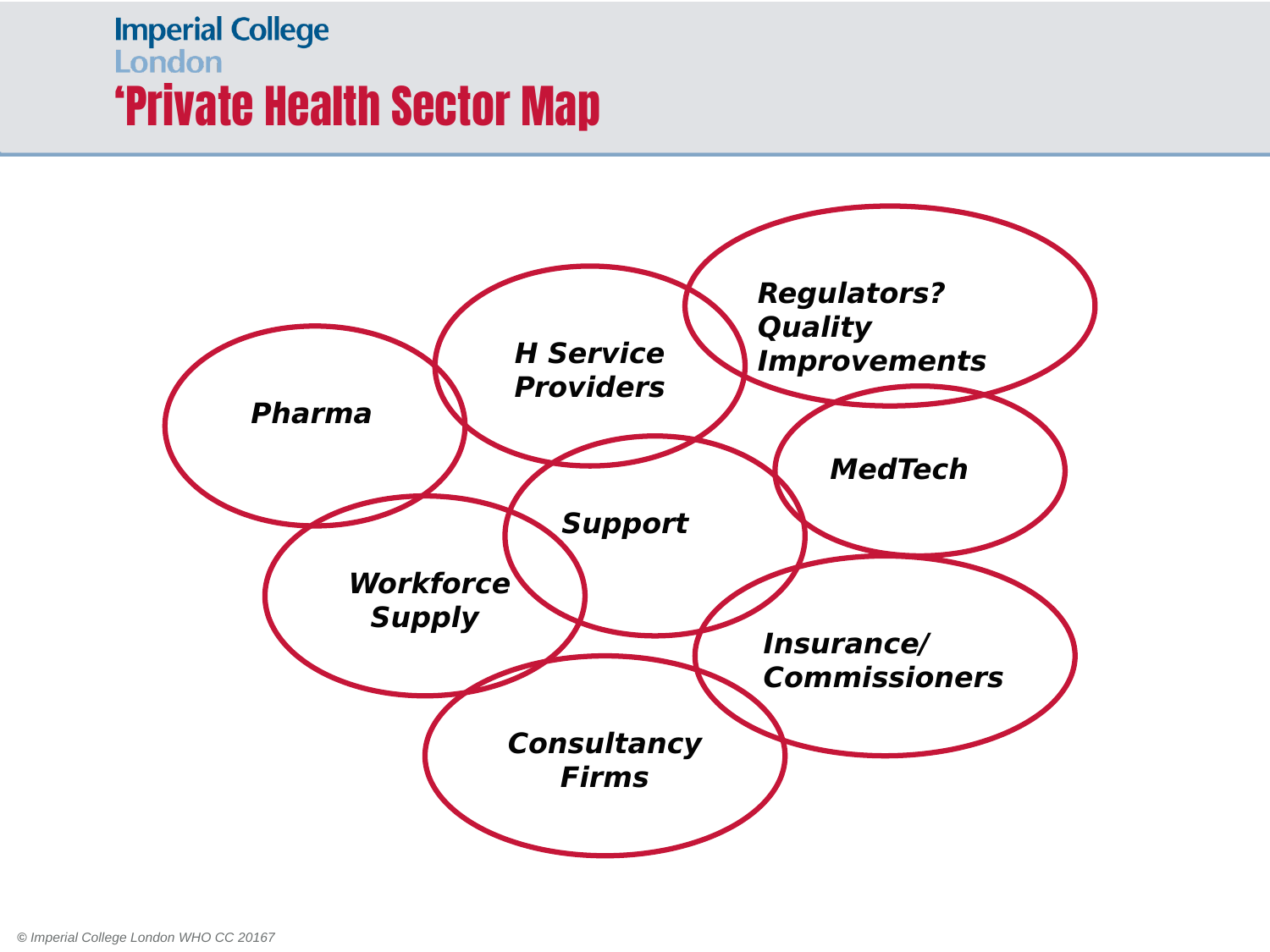

# ‘Private Health Sector Map

Regulators?
Quality Improvements

H Service Providers

   Pharma

MedTech

Support

 Workforce Supply

Insurance/Commissioners

Consultancy Firms
 © Imperial College London WHO CC 20167